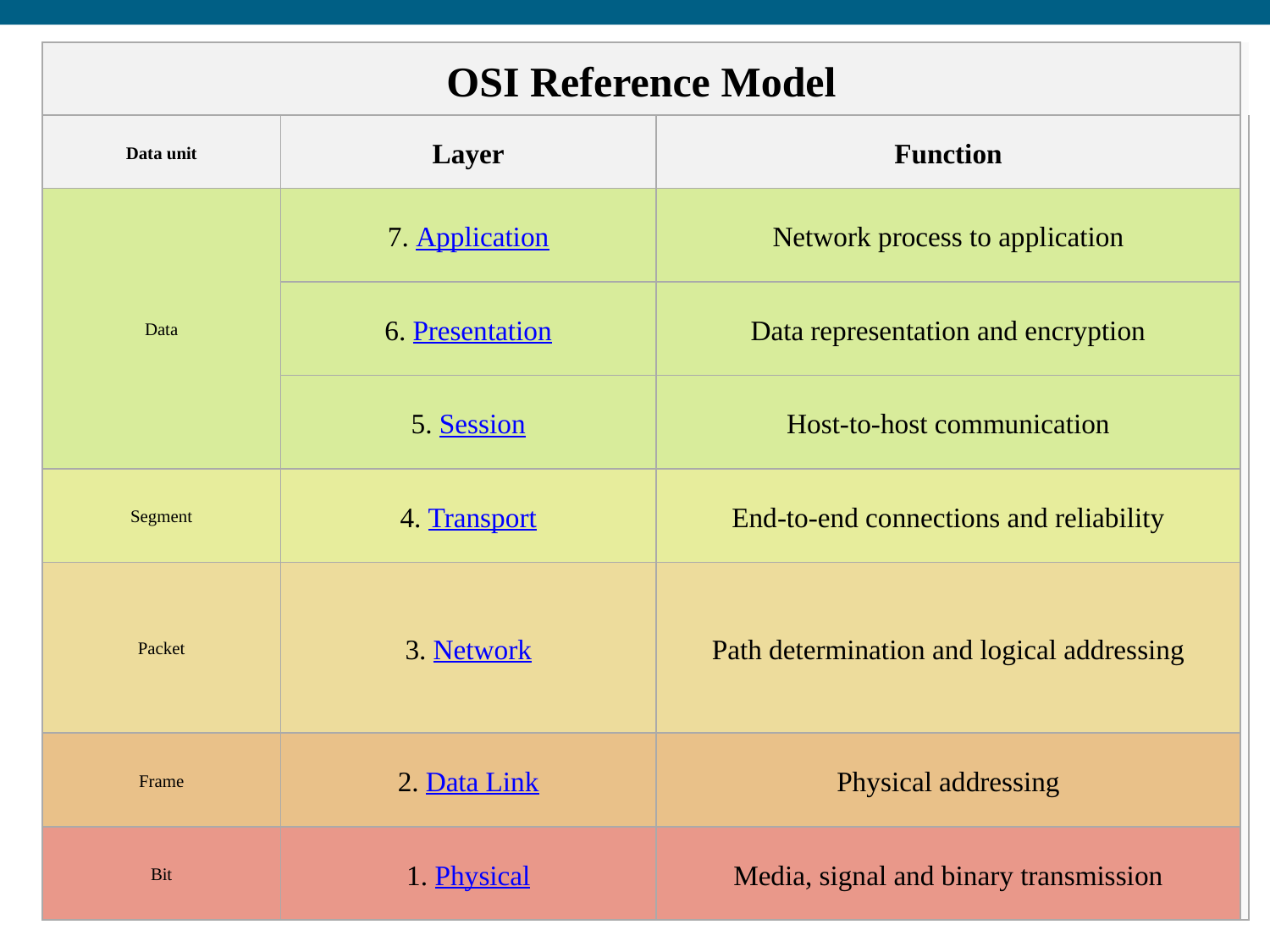

| OSI Reference Model |  |  |  |
| --- | --- | --- | --- |
| Data unit | Layer | Function |  |
| Data | 7. Application | Network process to application |  |
|  | 6. Presentation | Data representation and encryption |  |
|  | 5. Session | Host-to-host communication |  |
| Segment | 4. Transport | End-to-end connections and reliability |  |
| Packet | 3. Network | Path determination and logical addressing |  |
| Frame | 2. Data Link | Physical addressing |  |
| Bit | 1. Physical | Media, signal and binary transmission |  |

# Layers with TCP/IP and OSI Model